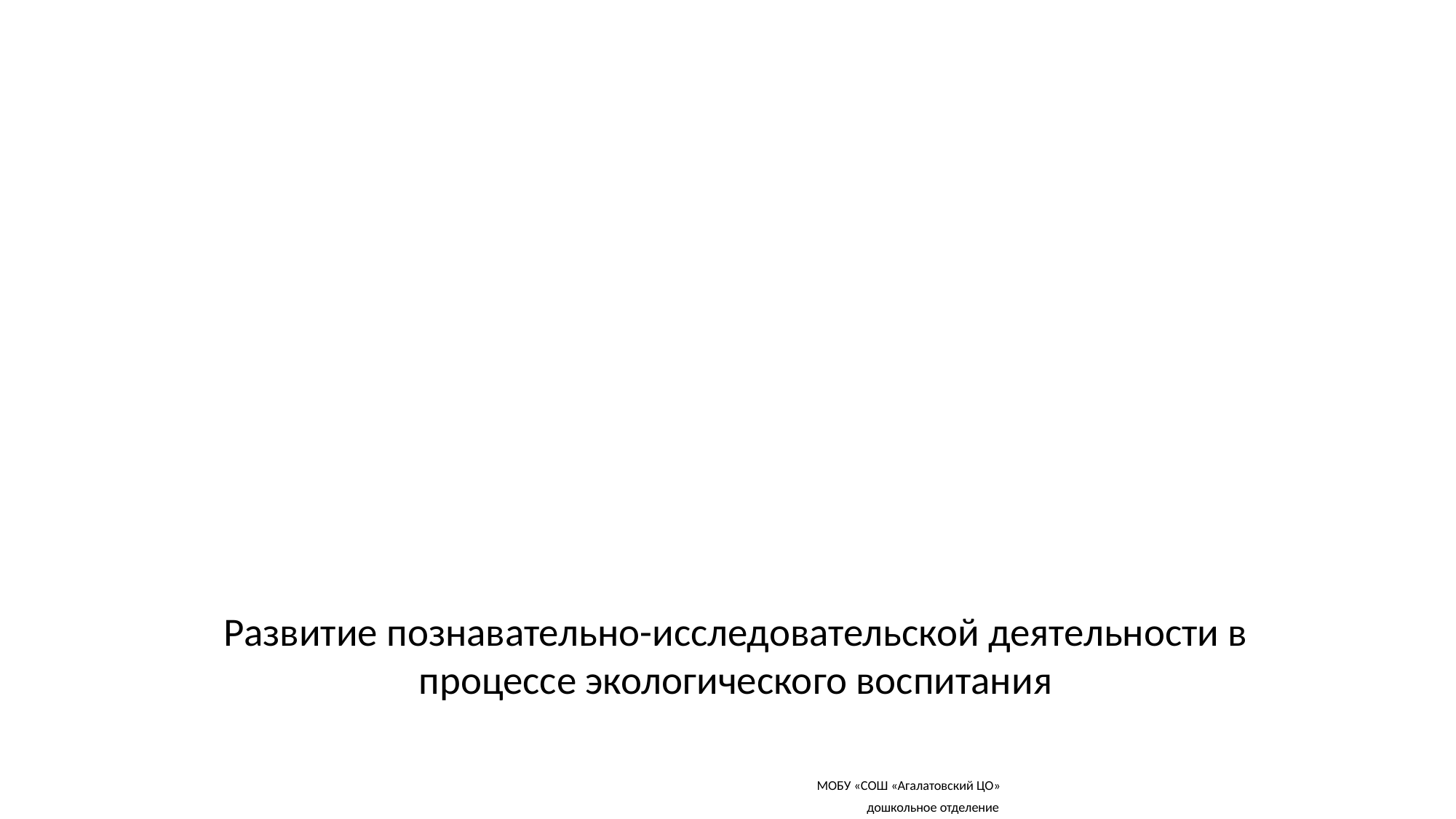

# Развитие познавательно-исследовательской деятельности в процессе экологического воспитания МОБУ «СОШ «Агалатовский ЦО» дошкольное отделение воспитатель: Сергеева Г. Г.